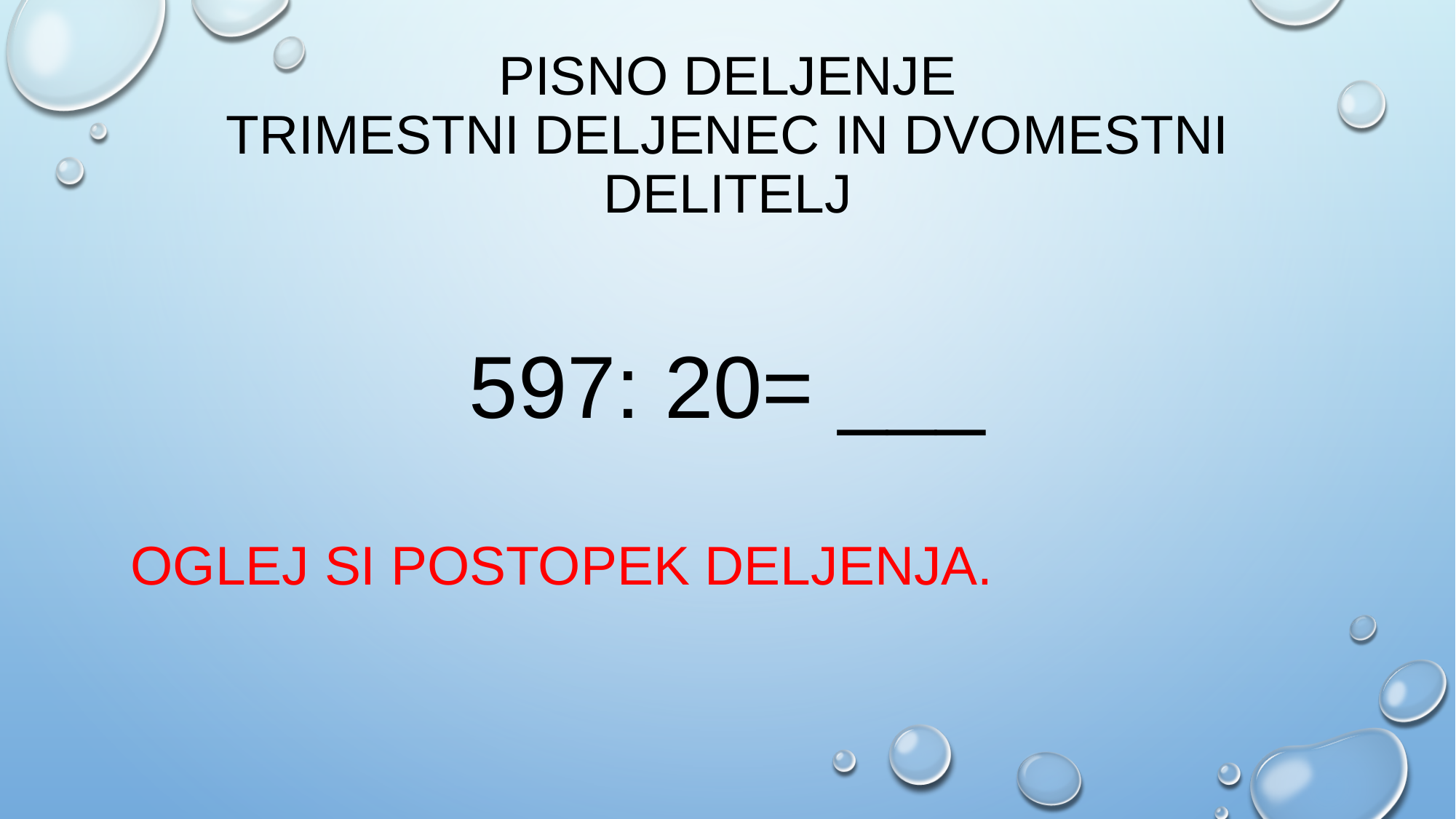

# PISNO DELJENJE TRiMESTNI DELJENEC IN DVOMESTNI DELITELJ
597: 20= ___
OGLEJ SI POSTOPEK DELJENJA.